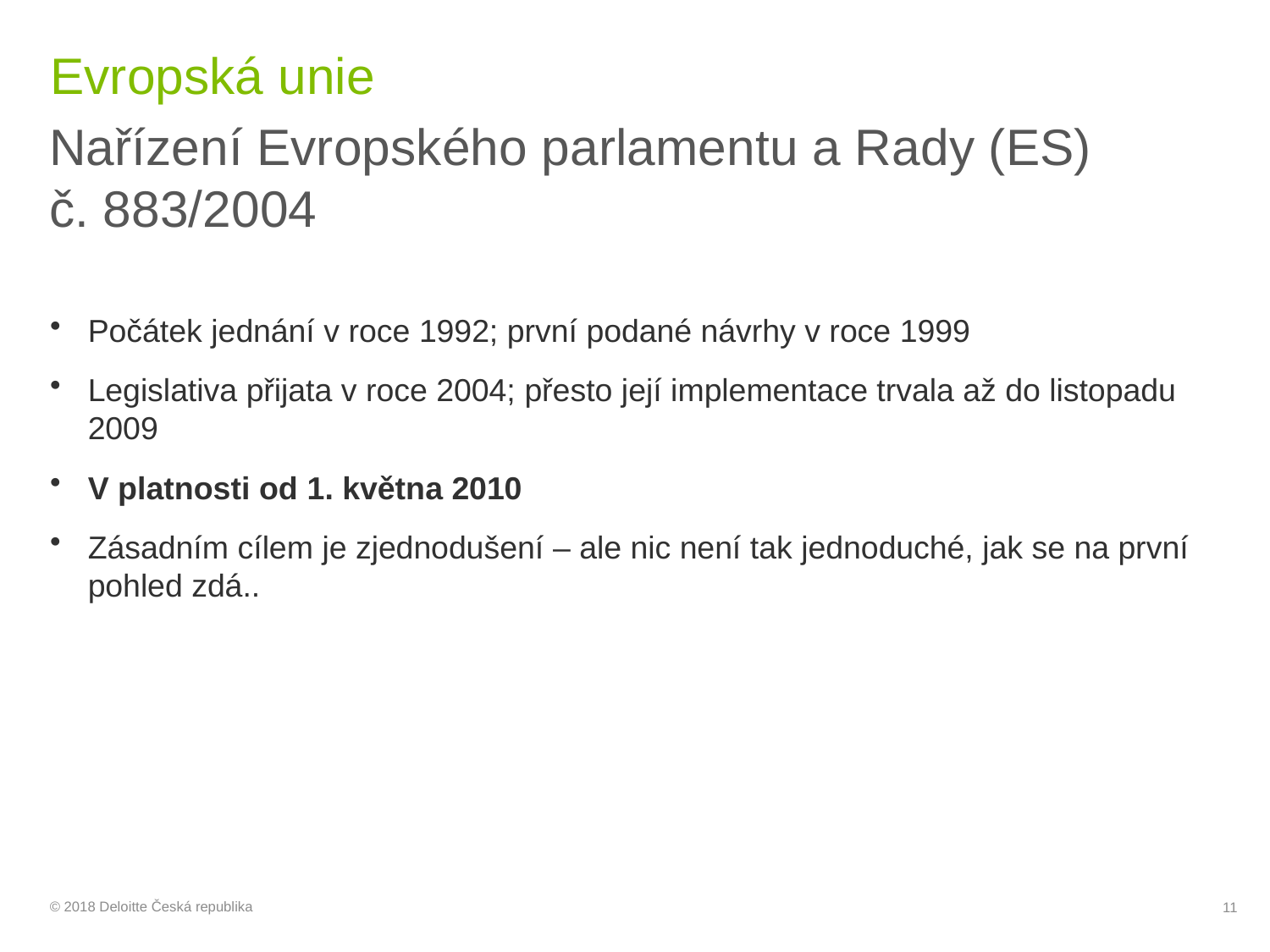

# Evropská unie
Nařízení Evropského parlamentu a Rady (ES) č. 883/2004

Počátek jednání v roce 1992; první podané návrhy v roce 1999
Legislativa přijata v roce 2004; přesto její implementace trvala až do listopadu 2009
V platnosti od 1. května 2010
Zásadním cílem je zjednodušení – ale nic není tak jednoduché, jak se na první pohled zdá..